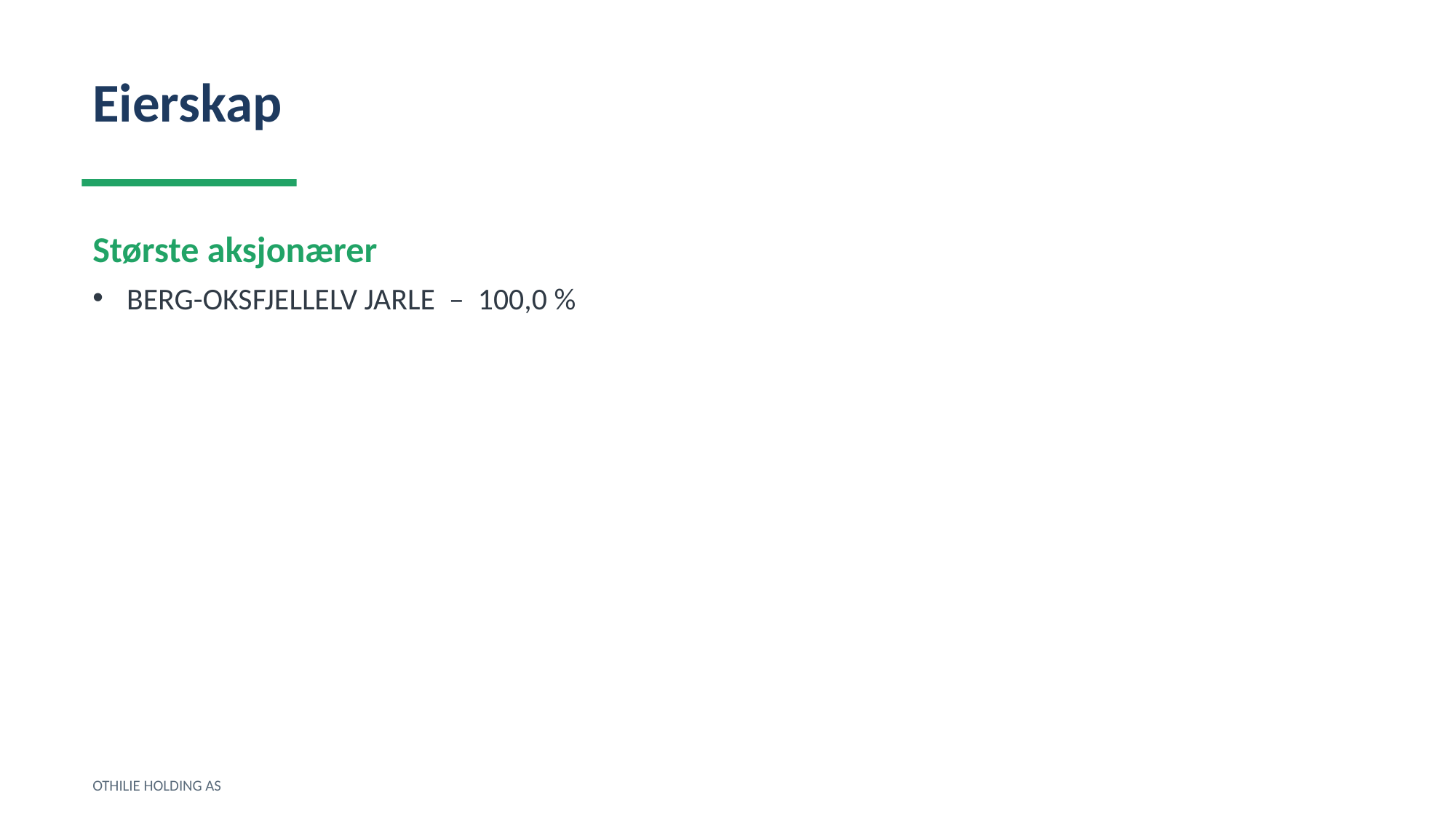

Eierskap

Største aksjonærer
BERG-OKSFJELLELV JARLE  –  100,0 %
OTHILIE HOLDING AS